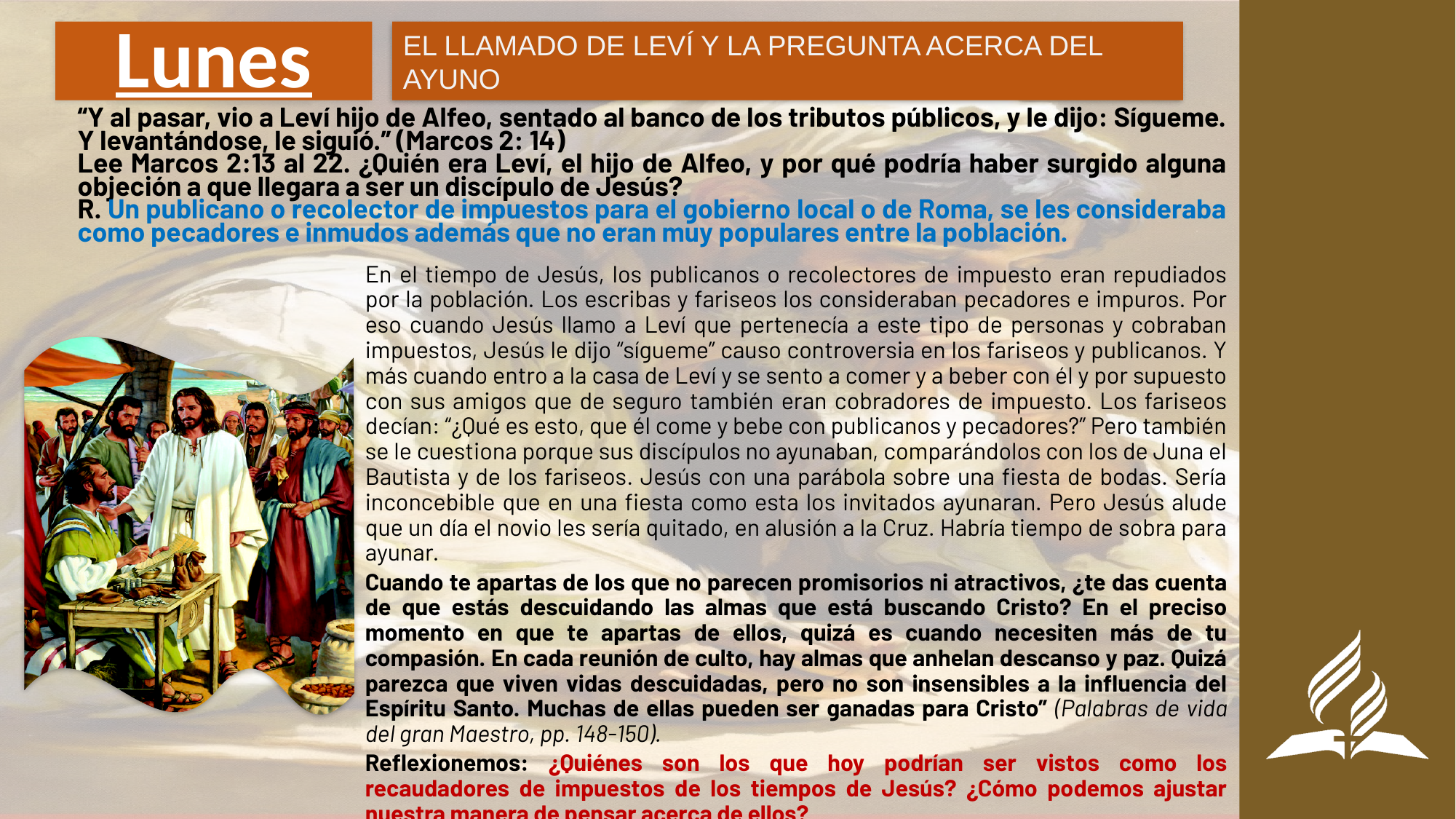

# Lunes
EL LLAMADO DE LEVÍ Y LA PREGUNTA ACERCA DEL AYUNO
“Y al pasar, vio a Leví hijo de Alfeo, sentado al banco de los tributos públicos, y le dijo: Sígueme. Y levantándose, le siguió.” (Marcos 2: 14)
Lee Marcos 2:13 al 22. ¿Quién era Leví, el hijo de Alfeo, y por qué podría haber surgido alguna objeción a que llegara a ser un discípulo de Jesús?
R. Un publicano o recolector de impuestos para el gobierno local o de Roma, se les consideraba como pecadores e inmudos además que no eran muy populares entre la población.

En el tiempo de Jesús, los publicanos o recolectores de impuesto eran repudiados por la población. Los escribas y fariseos los consideraban pecadores e impuros. Por eso cuando Jesús llamo a Leví que pertenecía a este tipo de personas y cobraban impuestos, Jesús le dijo “sígueme” causo controversia en los fariseos y publicanos. Y más cuando entro a la casa de Leví y se sento a comer y a beber con él y por supuesto con sus amigos que de seguro también eran cobradores de impuesto. Los fariseos decían: “¿Qué es esto, que él come y bebe con publicanos y pecadores?” Pero también se le cuestiona porque sus discípulos no ayunaban, comparándolos con los de Juna el Bautista y de los fariseos. Jesús con una parábola sobre una fiesta de bodas. Sería inconcebible que en una fiesta como esta los invitados ayunaran. Pero Jesús alude que un día el novio les sería quitado, en alusión a la Cruz. Habría tiempo de sobra para ayunar.
Cuando te apartas de los que no parecen promisorios ni atractivos, ¿te das cuenta de que estás descuidando las almas que está buscando Cristo? En el preciso momento en que te apartas de ellos, quizá es cuando necesiten más de tu compasión. En cada reunión de culto, hay almas que anhelan descanso y paz. Quizá parezca que viven vidas descuidadas, pero no son insensibles a la influencia del Espíritu Santo. Muchas de ellas pueden ser ganadas para Cristo” (Palabras de vida del gran Maestro, pp. 148-150).
Reflexionemos: ¿Quiénes son los que hoy podrían ser vistos como los recaudadores de impuestos de los tiempos de Jesús? ¿Cómo podemos ajustar nuestra manera de pensar acerca de ellos?